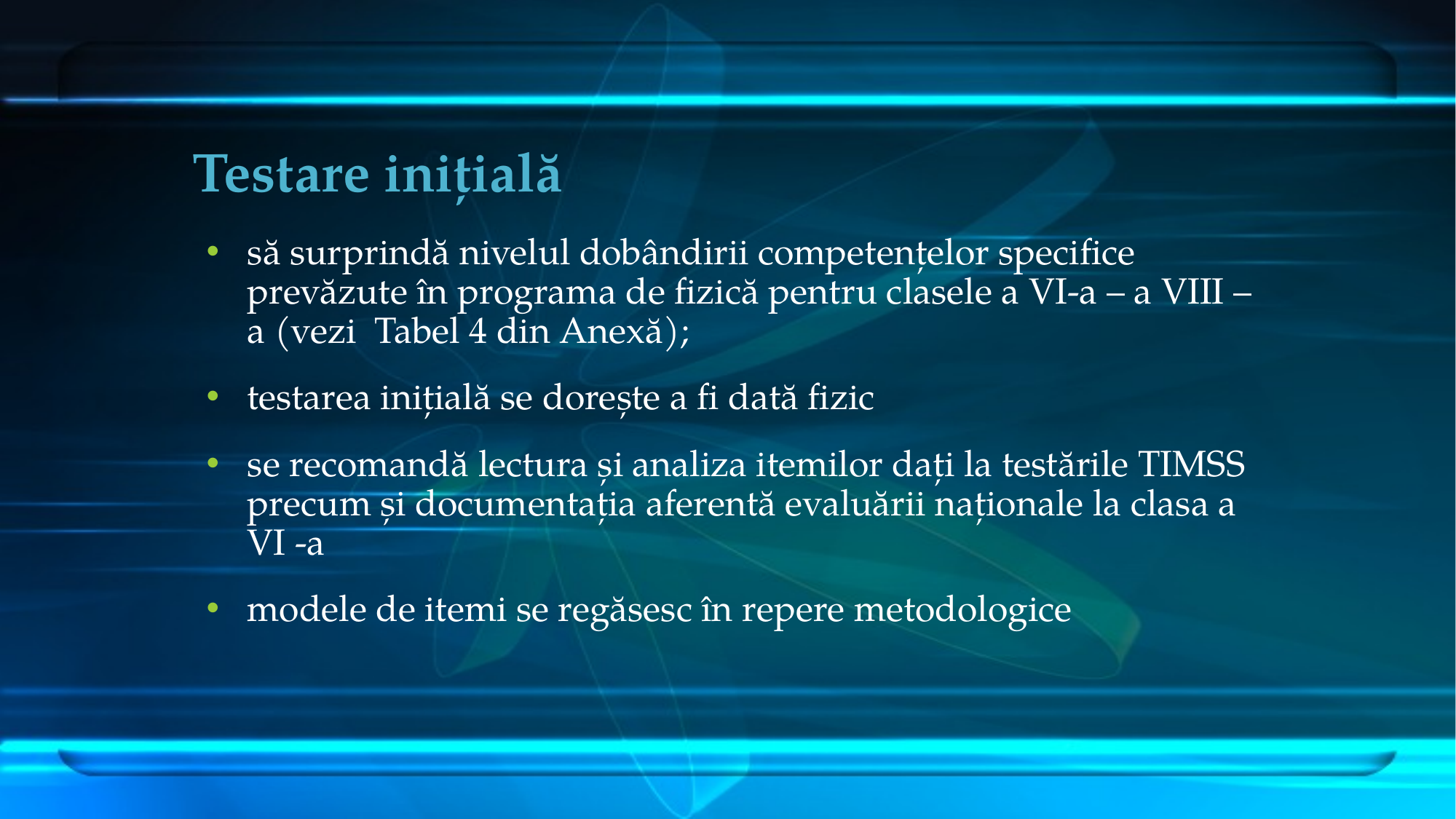

# Testare inițială
să surprindă nivelul dobândirii competențelor specifice prevăzute în programa de fizică pentru clasele a VI-a – a VIII –a (vezi  Tabel 4 din Anexă);
testarea inițială se dorește a fi dată fizic
se recomandă lectura și analiza itemilor dați la testările TIMSS precum și documentația aferentă evaluării naționale la clasa a VI -a
modele de itemi se regăsesc în repere metodologice